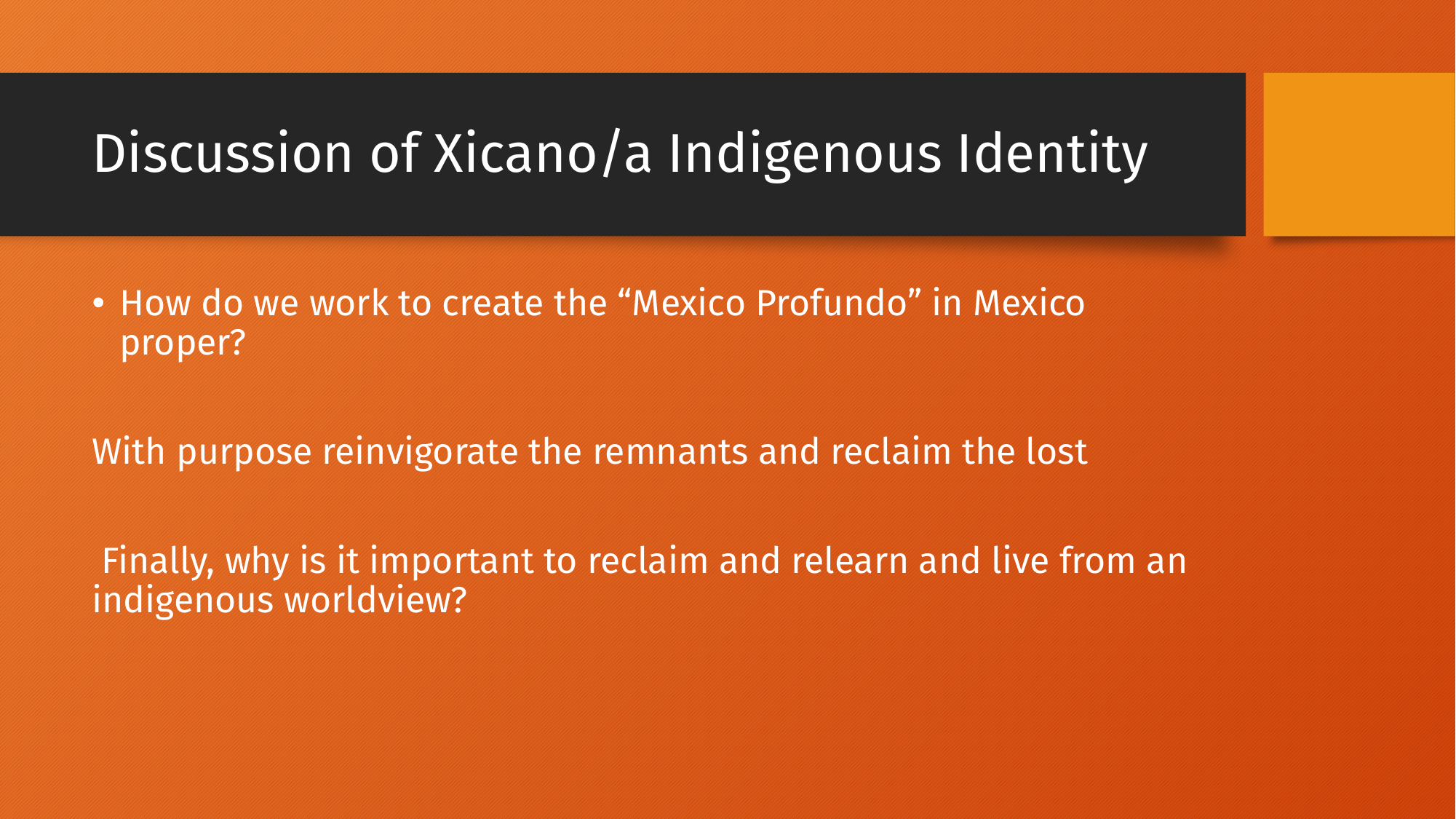

# Discussion of Xicano/a Indigenous Identity
How do we work to create the “Mexico Profundo” in Mexico proper?

With purpose reinvigorate the remnants and reclaim the lost

 Finally, why is it important to reclaim and relearn and live from an indigenous worldview?